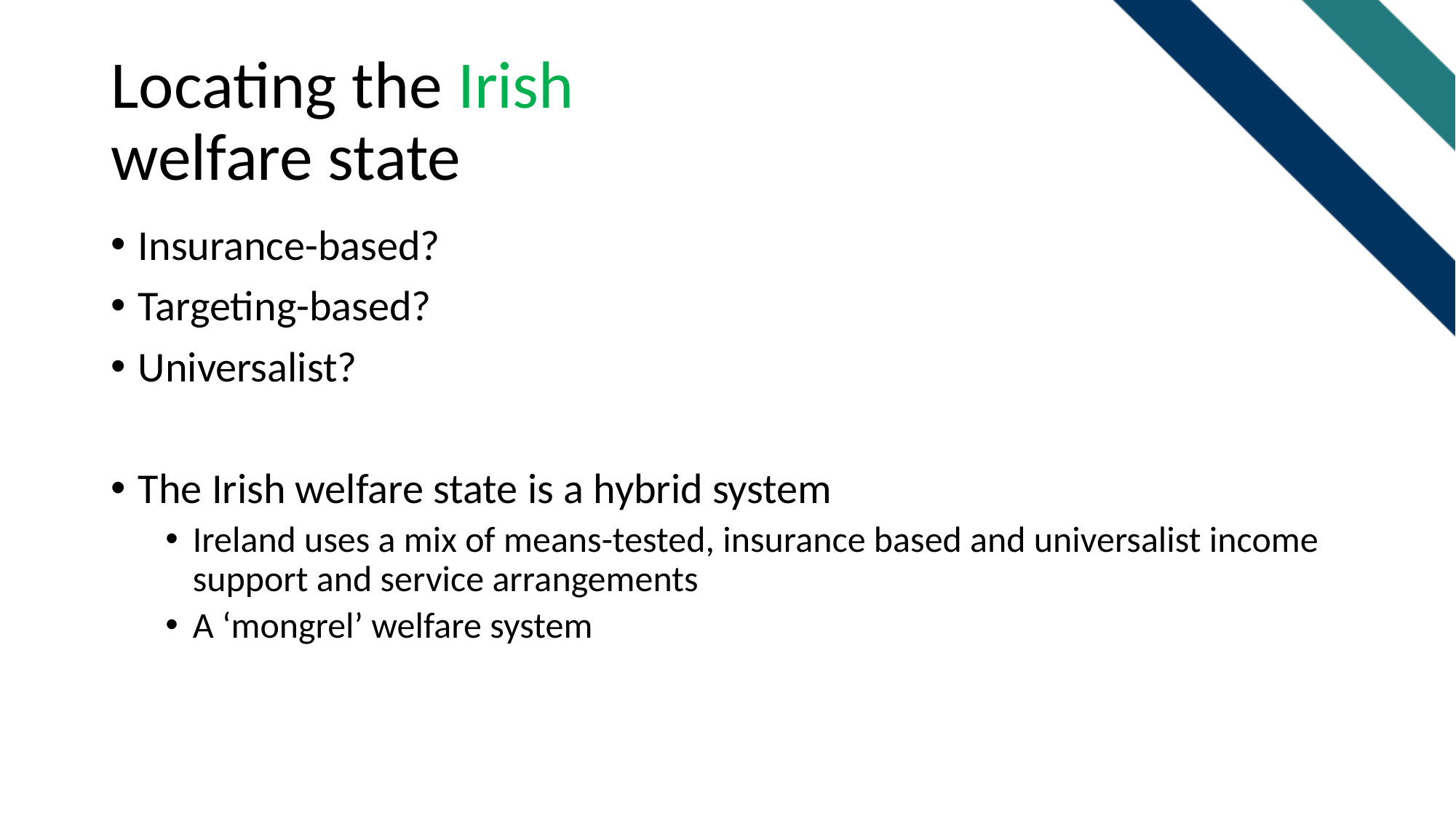

# Locating the Irish welfare state
Insurance-based?
Targeting-based?
Universalist?

The Irish welfare state is a hybrid system
Ireland uses a mix of means-tested, insurance based and universalist income support and service arrangements
A ‘mongrel’ welfare system